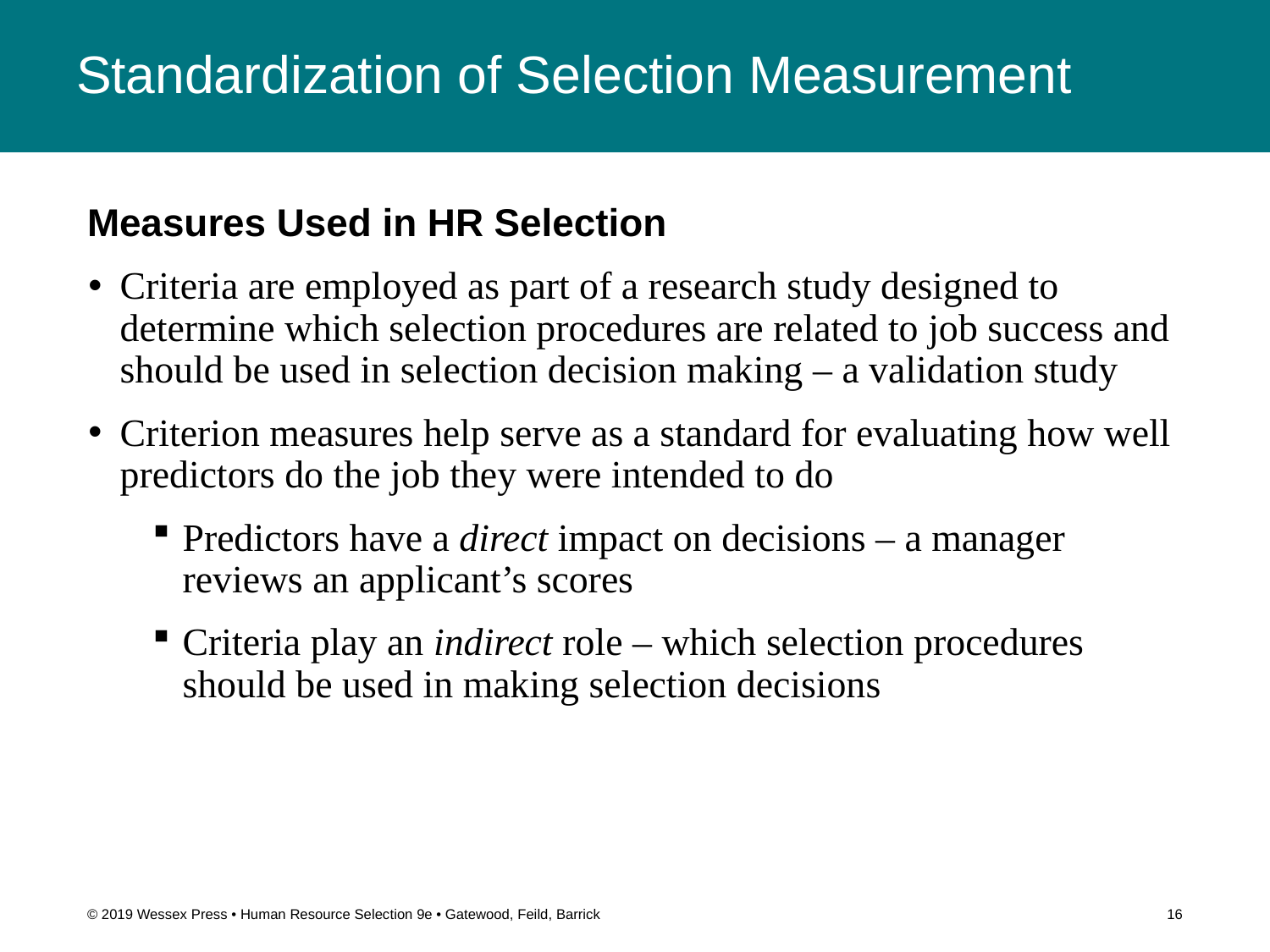

# Standardization of Selection Measurement
Measures Used in HR Selection
Criteria are employed as part of a research study designed to determine which selection procedures are related to job success and should be used in selection decision making – a validation study
Criterion measures help serve as a standard for evaluating how well predictors do the job they were intended to do
Predictors have a direct impact on decisions – a manager reviews an applicant’s scores
Criteria play an indirect role – which selection procedures should be used in making selection decisions
© 2019 Wessex Press • Human Resource Selection 9e • Gatewood, Feild, Barrick
16